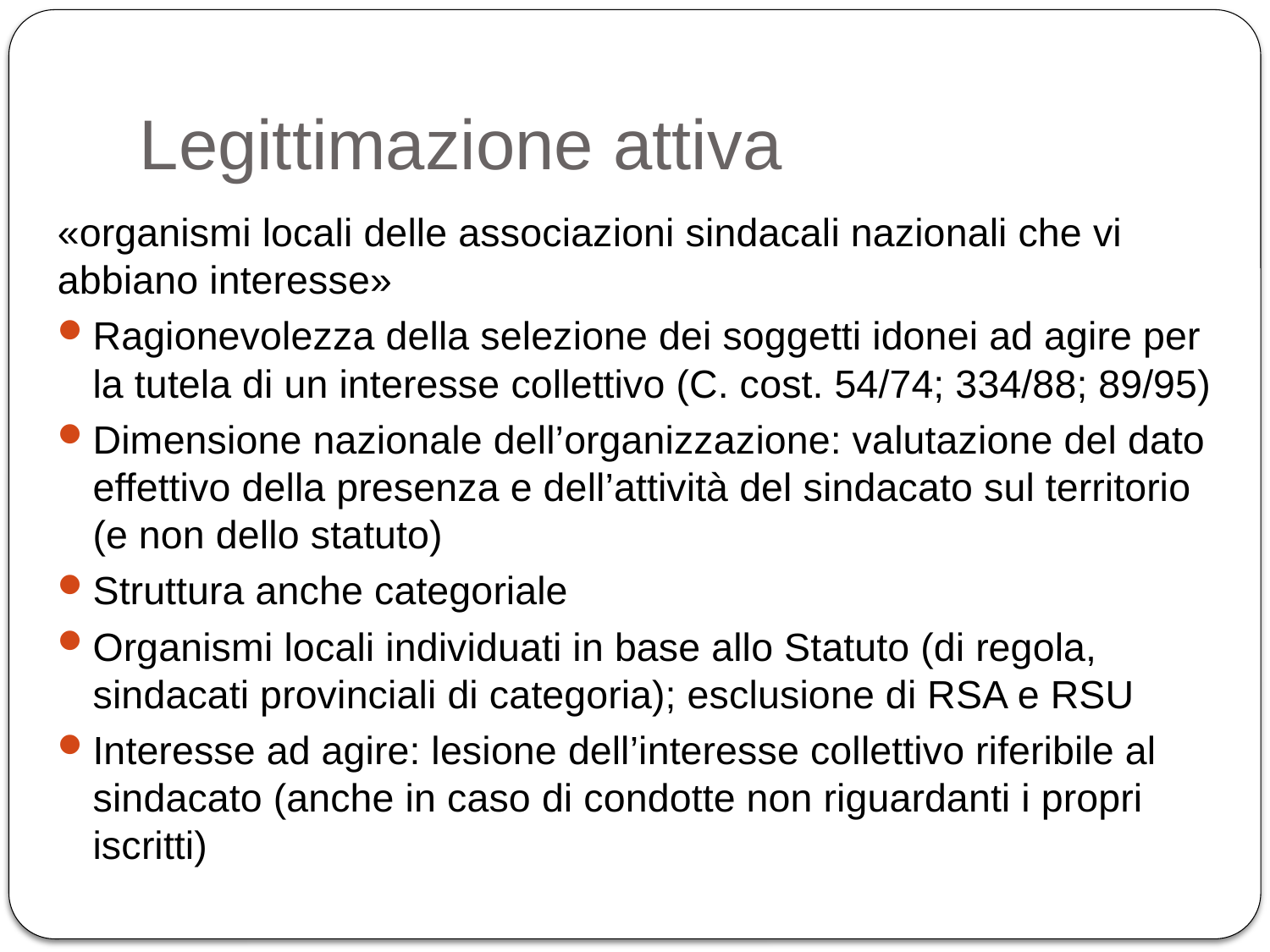

# Legittimazione attiva
«organismi locali delle associazioni sindacali nazionali che vi abbiano interesse»
Ragionevolezza della selezione dei soggetti idonei ad agire per la tutela di un interesse collettivo (C. cost. 54/74; 334/88; 89/95)
Dimensione nazionale dell’organizzazione: valutazione del dato effettivo della presenza e dell’attività del sindacato sul territorio (e non dello statuto)
Struttura anche categoriale
Organismi locali individuati in base allo Statuto (di regola, sindacati provinciali di categoria); esclusione di RSA e RSU
Interesse ad agire: lesione dell’interesse collettivo riferibile al sindacato (anche in caso di condotte non riguardanti i propri iscritti)